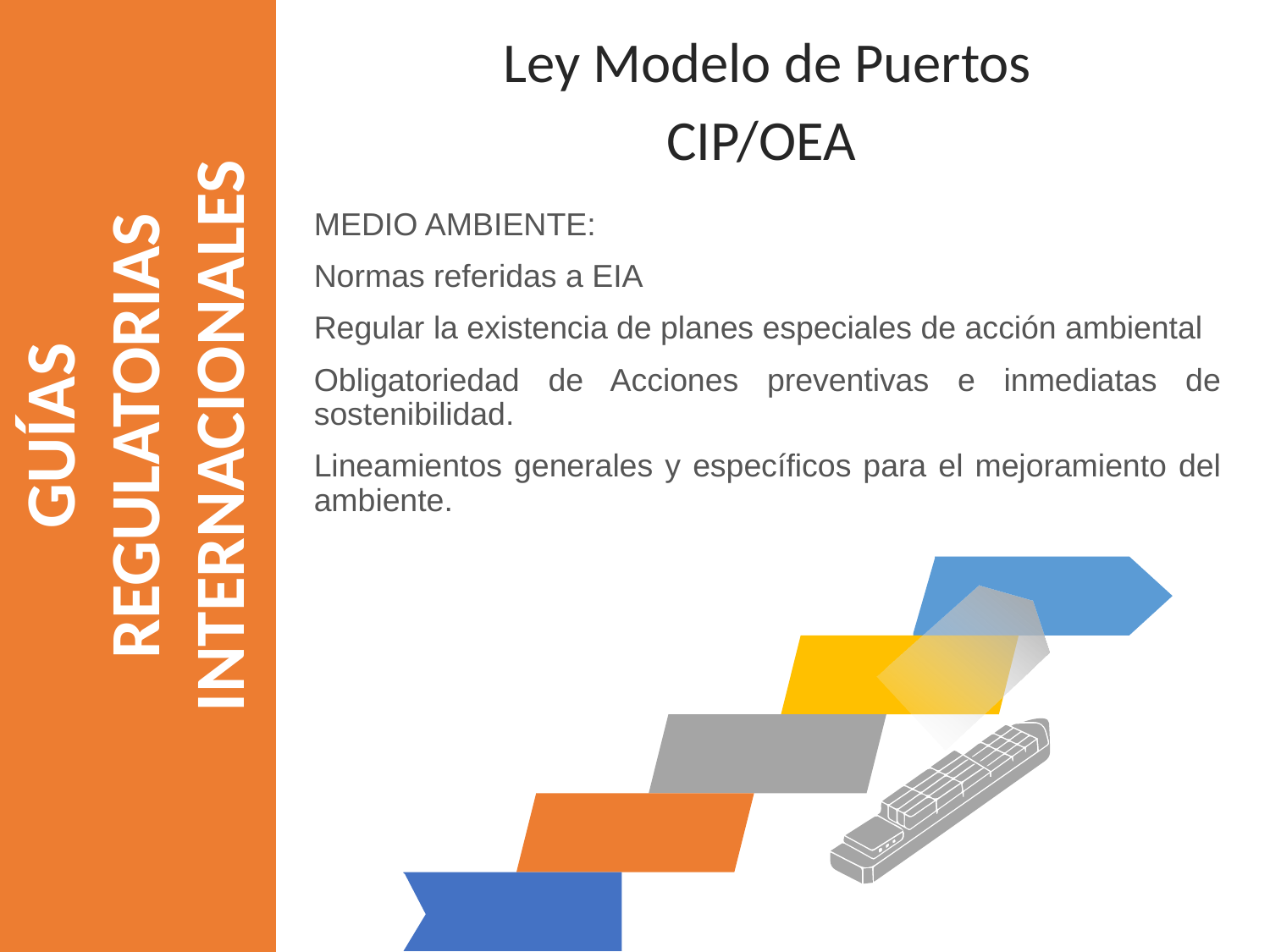

Ley Modelo de Puertos
CIP/OEA
MEDIO AMBIENTE:
Normas referidas a EIA
Regular la existencia de planes especiales de acción ambiental
Obligatoriedad de Acciones preventivas e inmediatas de sostenibilidad.
Lineamientos generales y específicos para el mejoramiento del ambiente.

GUÍAS REGULATORIAS INTERNACIONALES